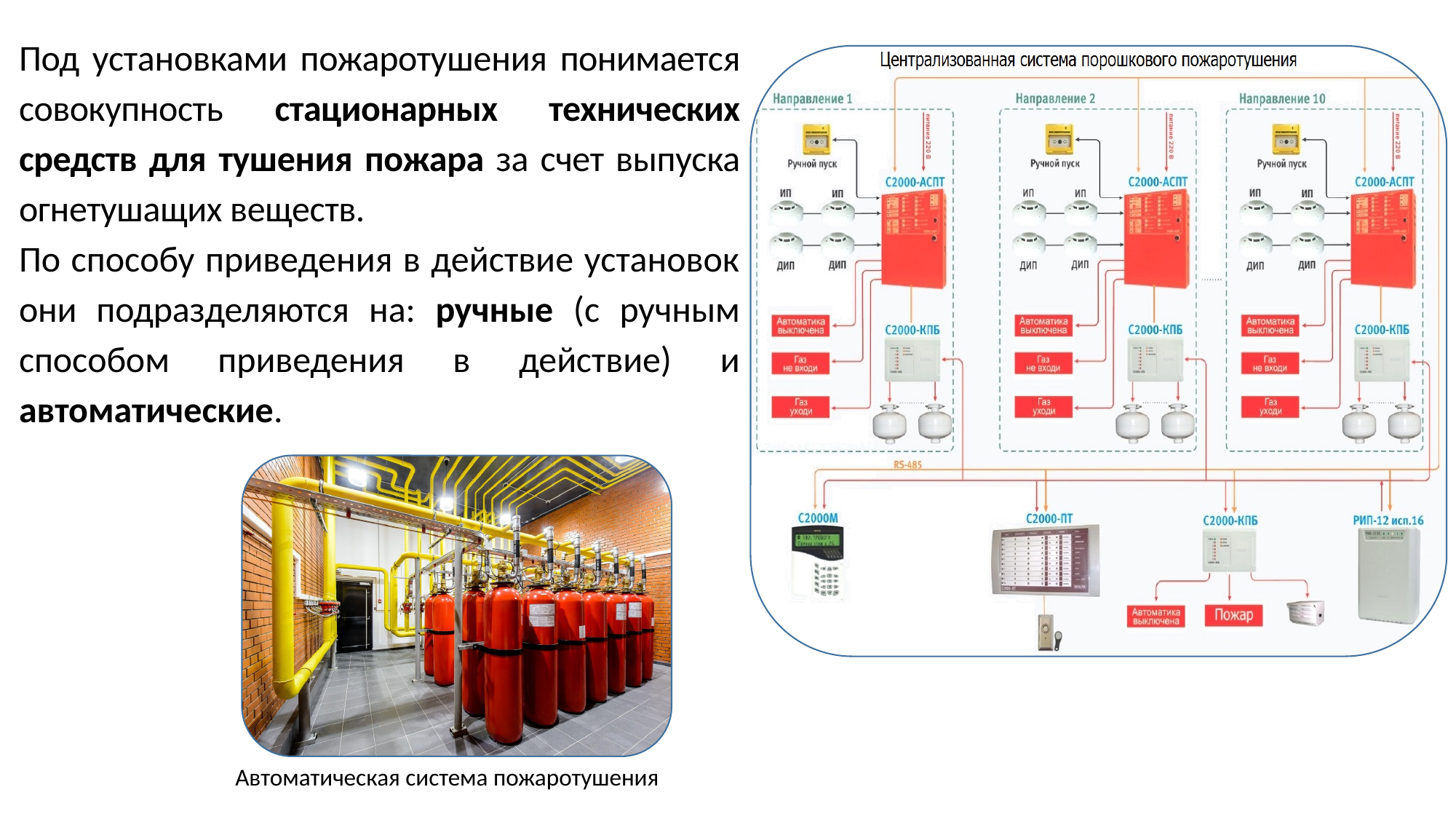

Под установками пожаротушения понимается совокупность стационарных технических средств для тушения пожара за счет выпуска огнетушащих веществ.
По способу приведения в действие установок они подразделяются на: ручные (с ручным способом приведения в действие) и автоматические.

Автоматическая система пожаротушения